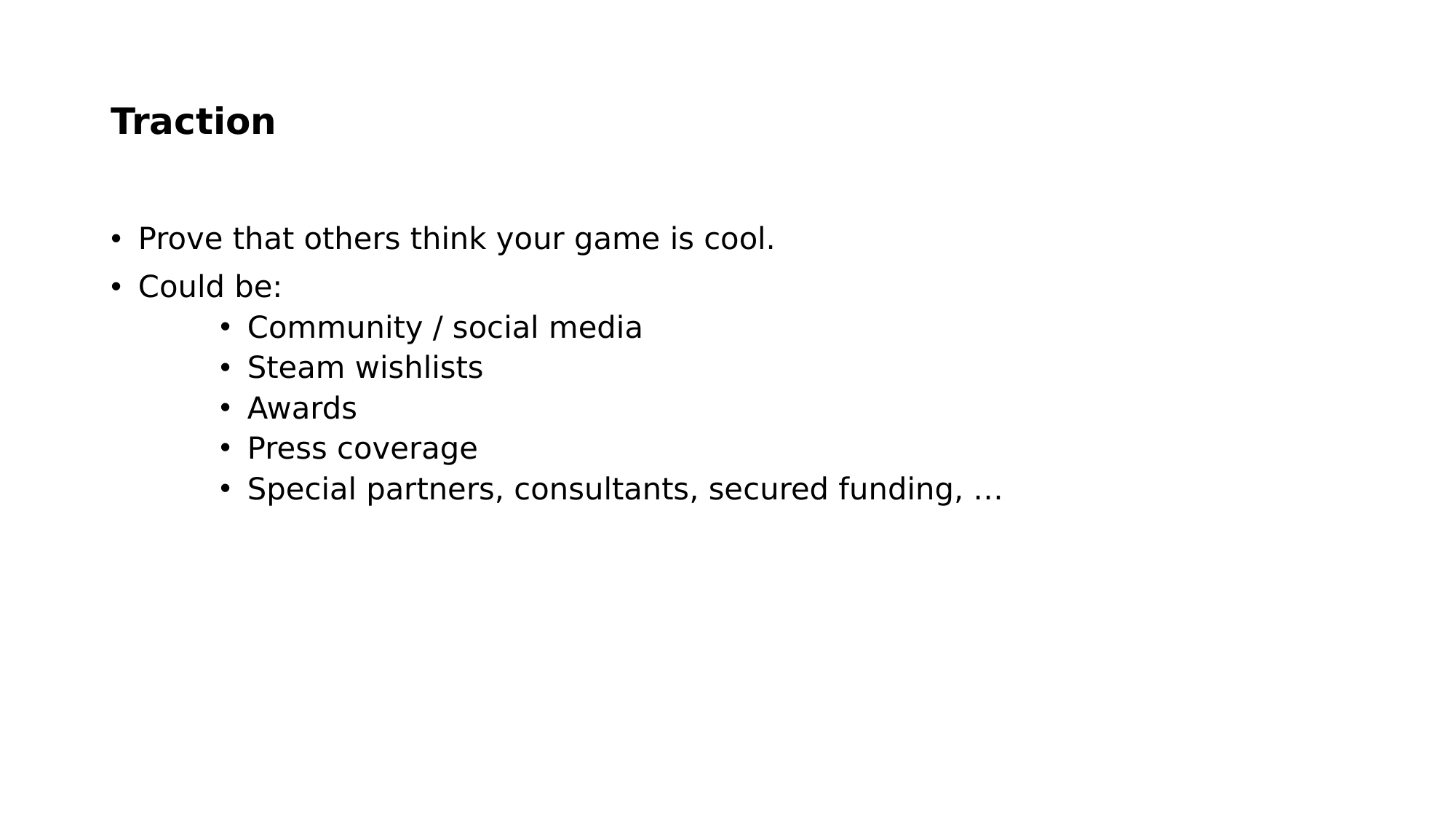

# Traction
Prove that others think your game is cool.
Could be:
Community / social media
Steam wishlists
Awards
Press coverage
Special partners, consultants, secured funding, …